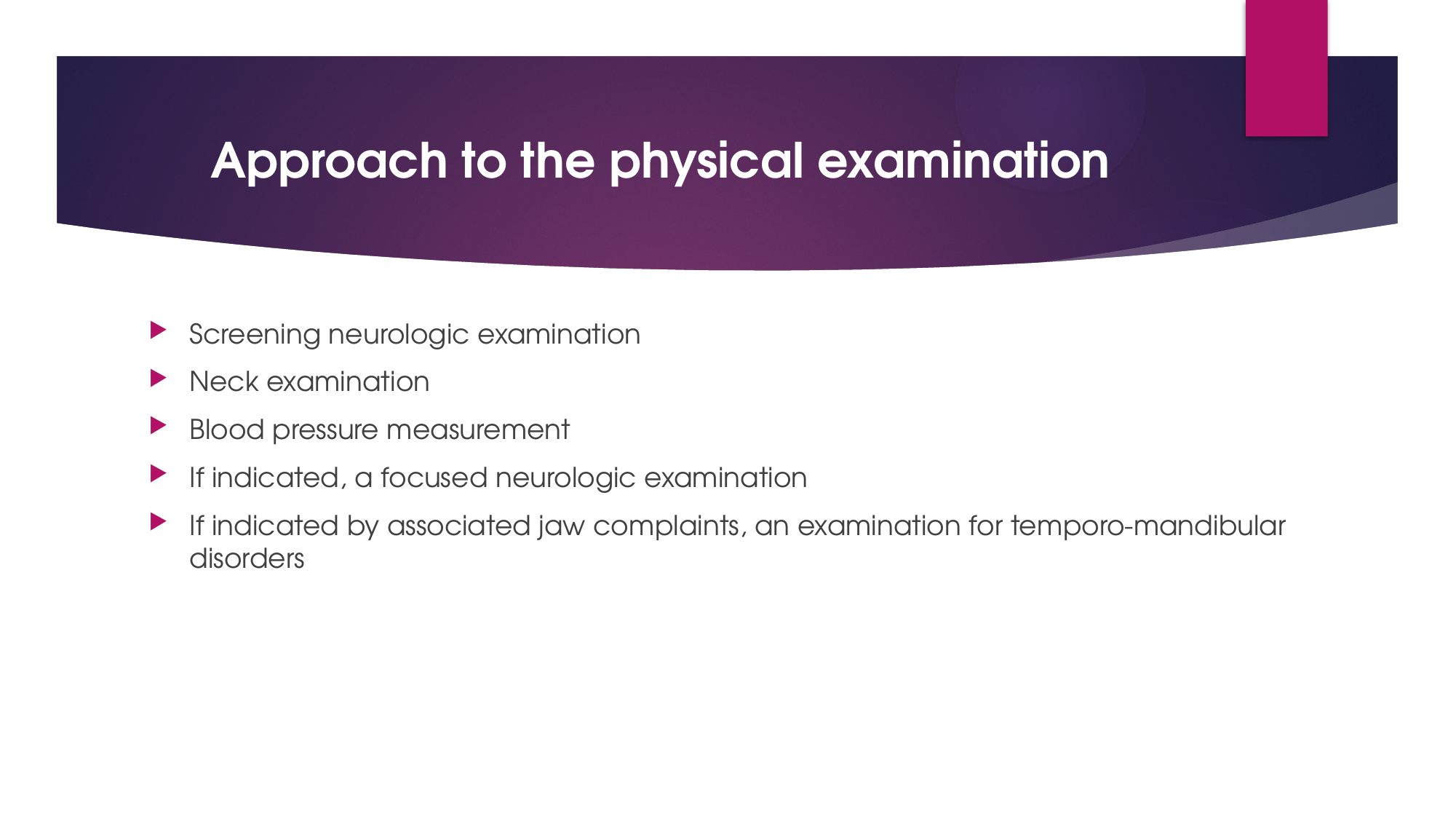

# Approach to the physical examination
Screening neurologic examination
Neck examination
Blood pressure measurement
If indicated, a focused neurologic examination
If indicated by associated jaw complaints, an examination for temporo-mandibular disorders